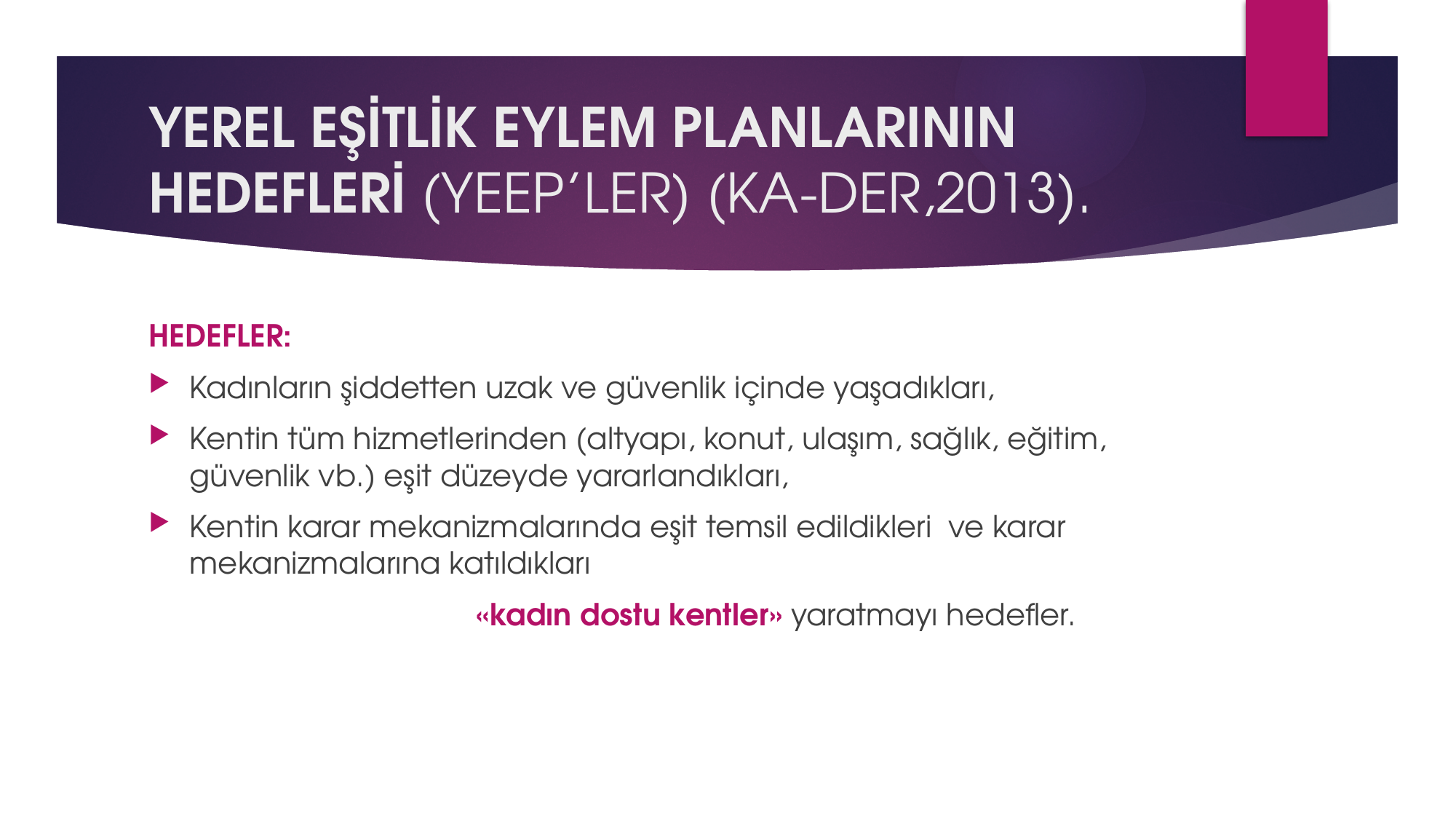

# YEREL EŞİTLİK EYLEM PLANLARININ HEDEFLERİ (YEEP’LER) (KA-DER,2013).
HEDEFLER:
Kadınların şiddetten uzak ve güvenlik içinde yaşadıkları,
Kentin tüm hizmetlerinden (altyapı, konut, ulaşım, sağlık, eğitim, güvenlik vb.) eşit düzeyde yararlandıkları,
Kentin karar mekanizmalarında eşit temsil edildikleri  ve karar mekanizmalarına katıldıkları
			«kadın dostu kentler» yaratmayı hedefler.